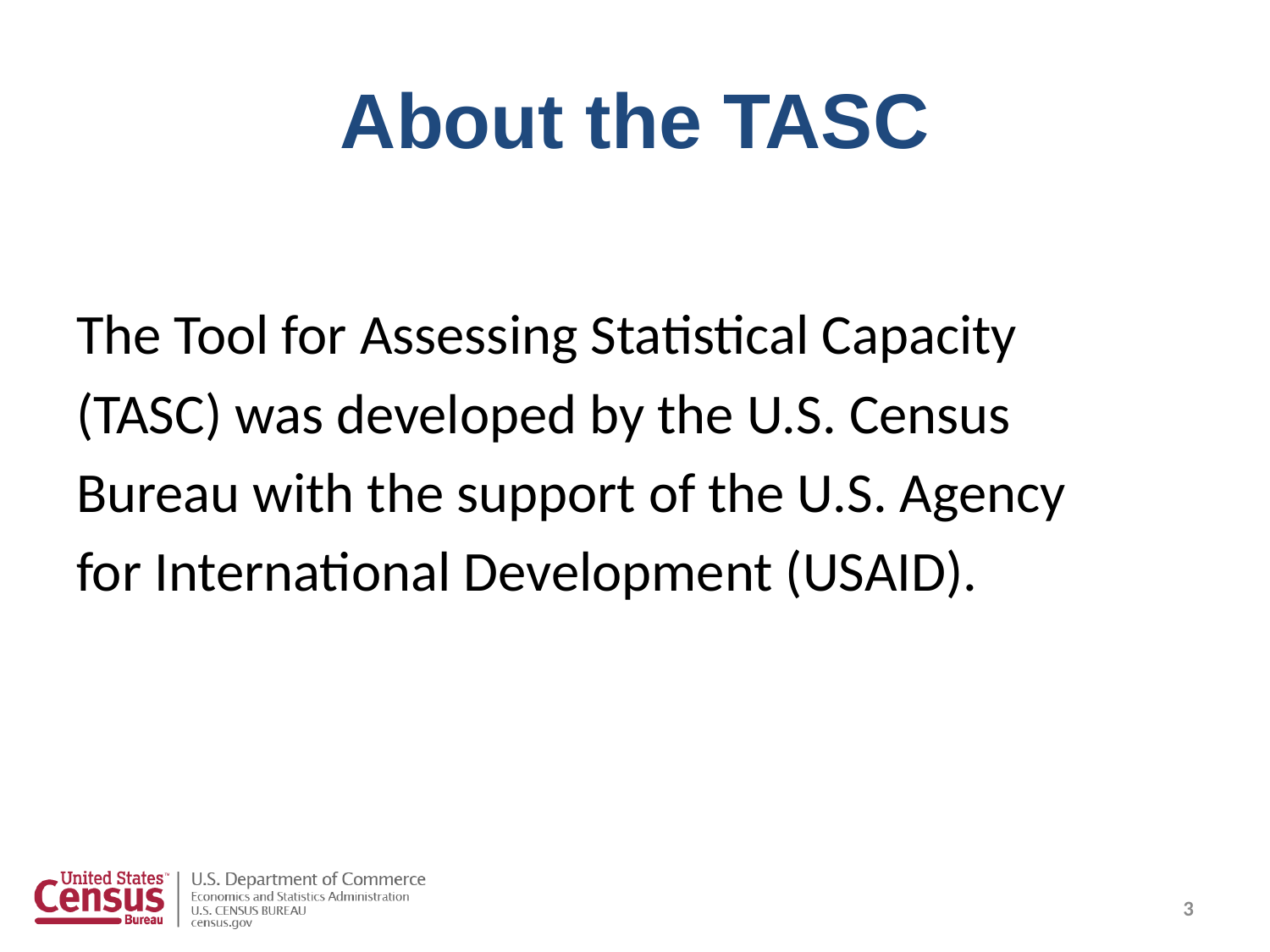

# About the TASC
The Tool for Assessing Statistical Capacity
(TASC) was developed by the U.S. Census
Bureau with the support of the U.S. Agency
for International Development (USAID).

3